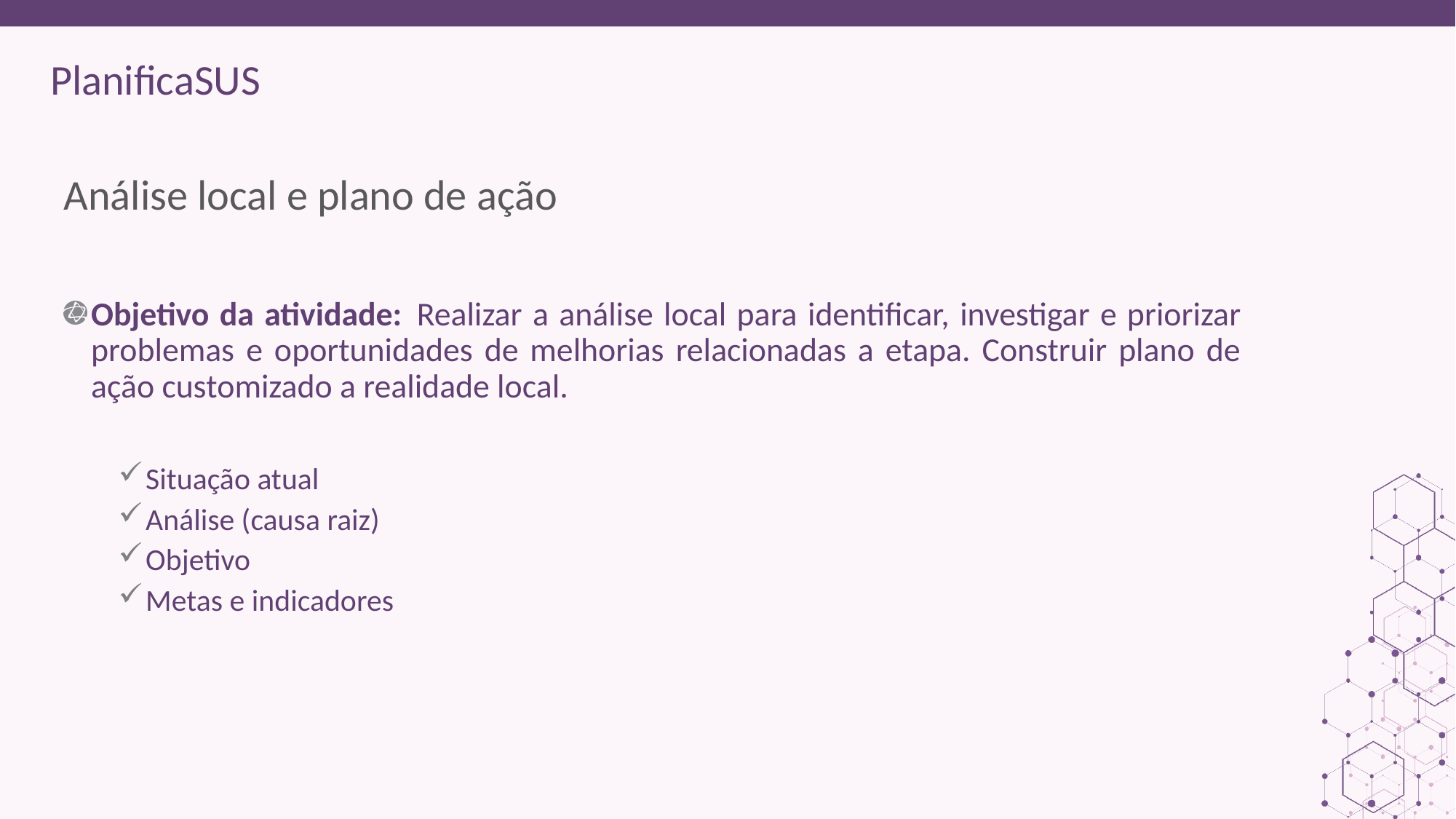

# Análise local e plano de ação
Objetivo da atividade:  Realizar a análise local para identificar, investigar e priorizar problemas e oportunidades de melhorias relacionadas a etapa. Construir plano de ação customizado a realidade local.

Situação atual
Análise (causa raiz)
Objetivo
Metas e indicadores